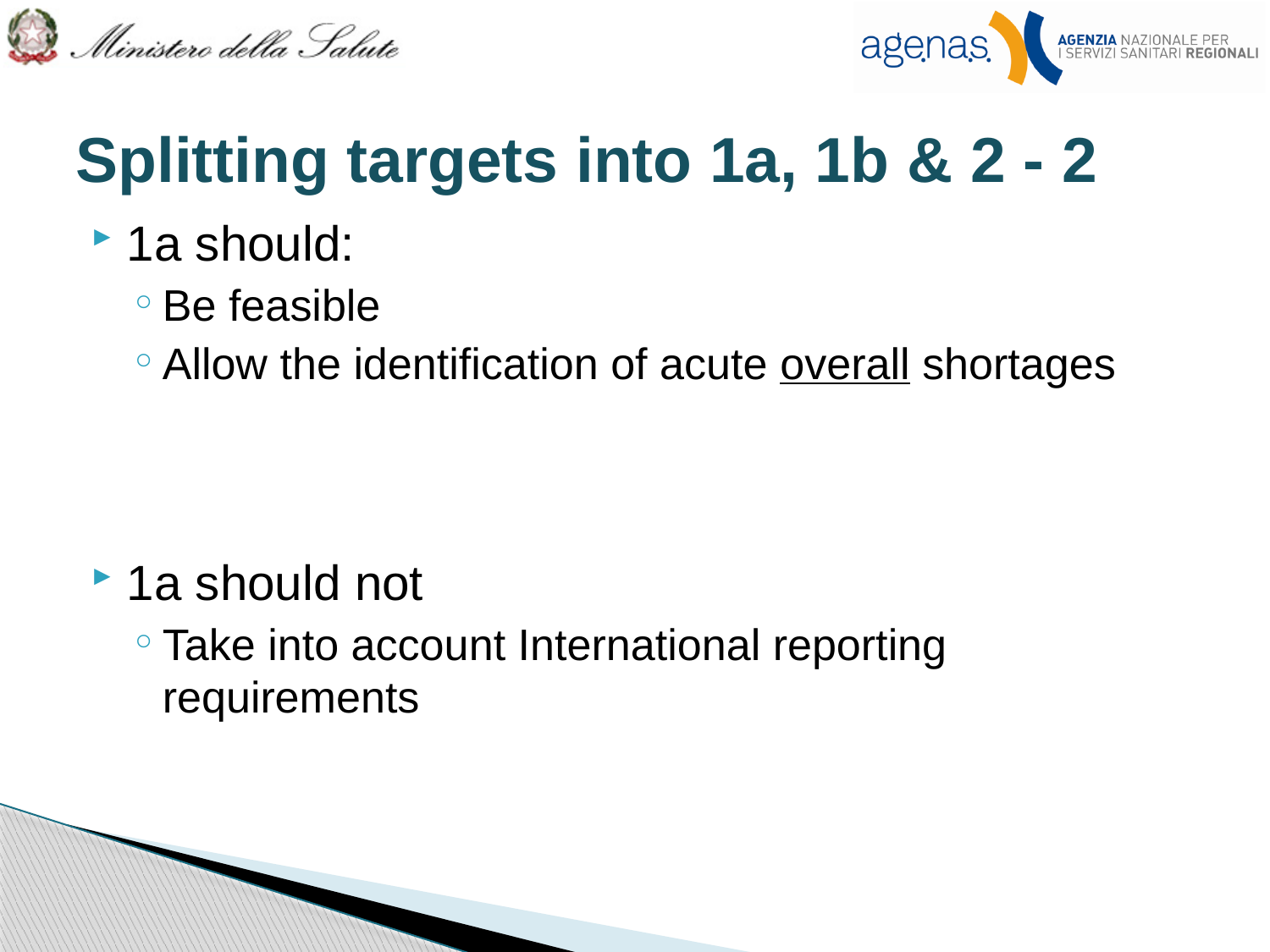

# Splitting targets into 1a, 1b & 2 - 2
1a should:
Be feasible
Allow the identification of acute overall shortages

1a should not
Take into account International reporting requirements